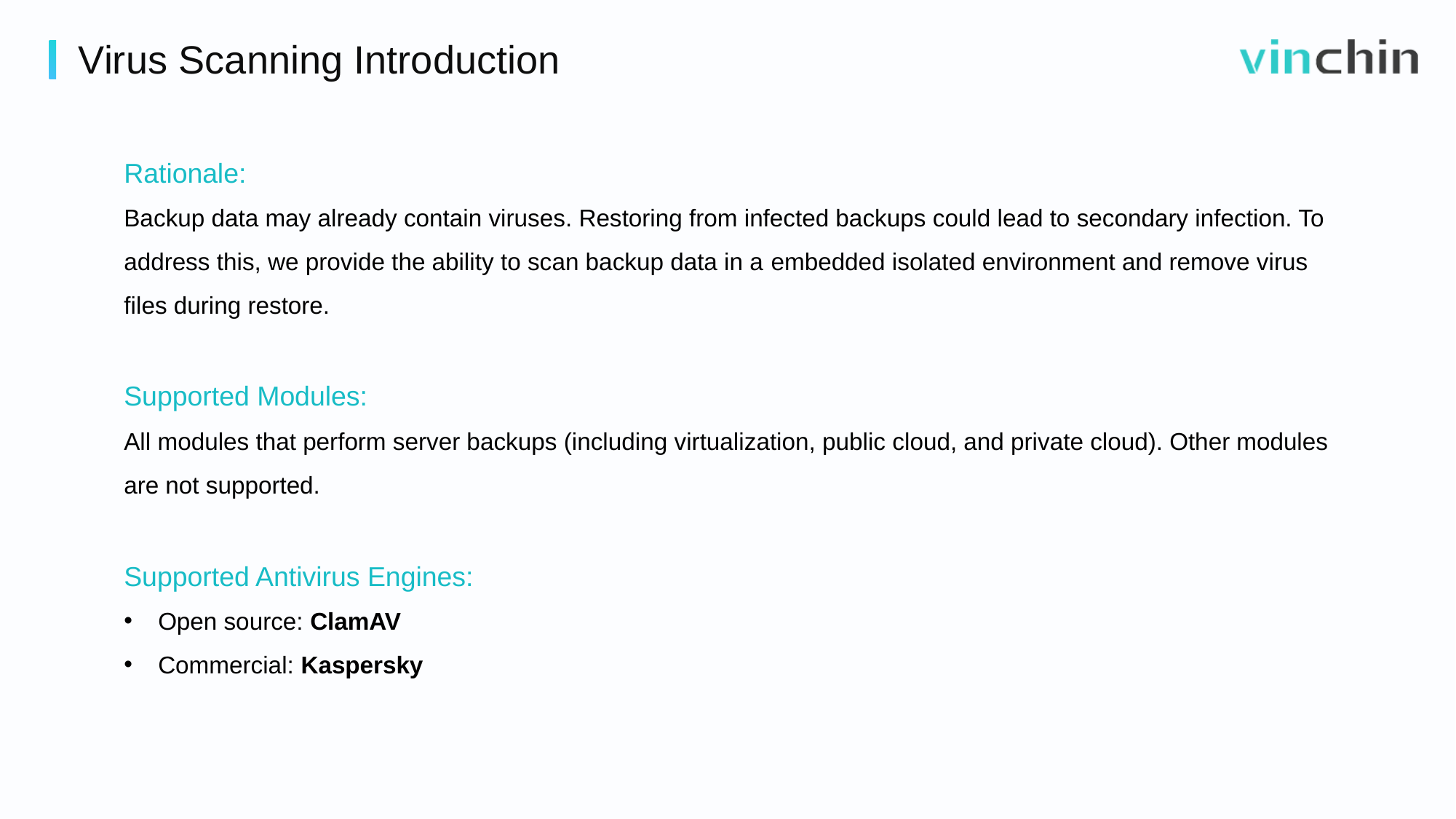

Virus Scanning Introduction

Rationale:
Backup data may already contain viruses. Restoring from infected backups could lead to secondary infection. To address this, we provide the ability to scan backup data in a embedded isolated environment and remove virus files during restore.

Supported Modules:
All modules that perform server backups (including virtualization, public cloud, and private cloud). Other modules are not supported.

Supported Antivirus Engines:
Open source: ClamAV
Commercial: Kaspersky